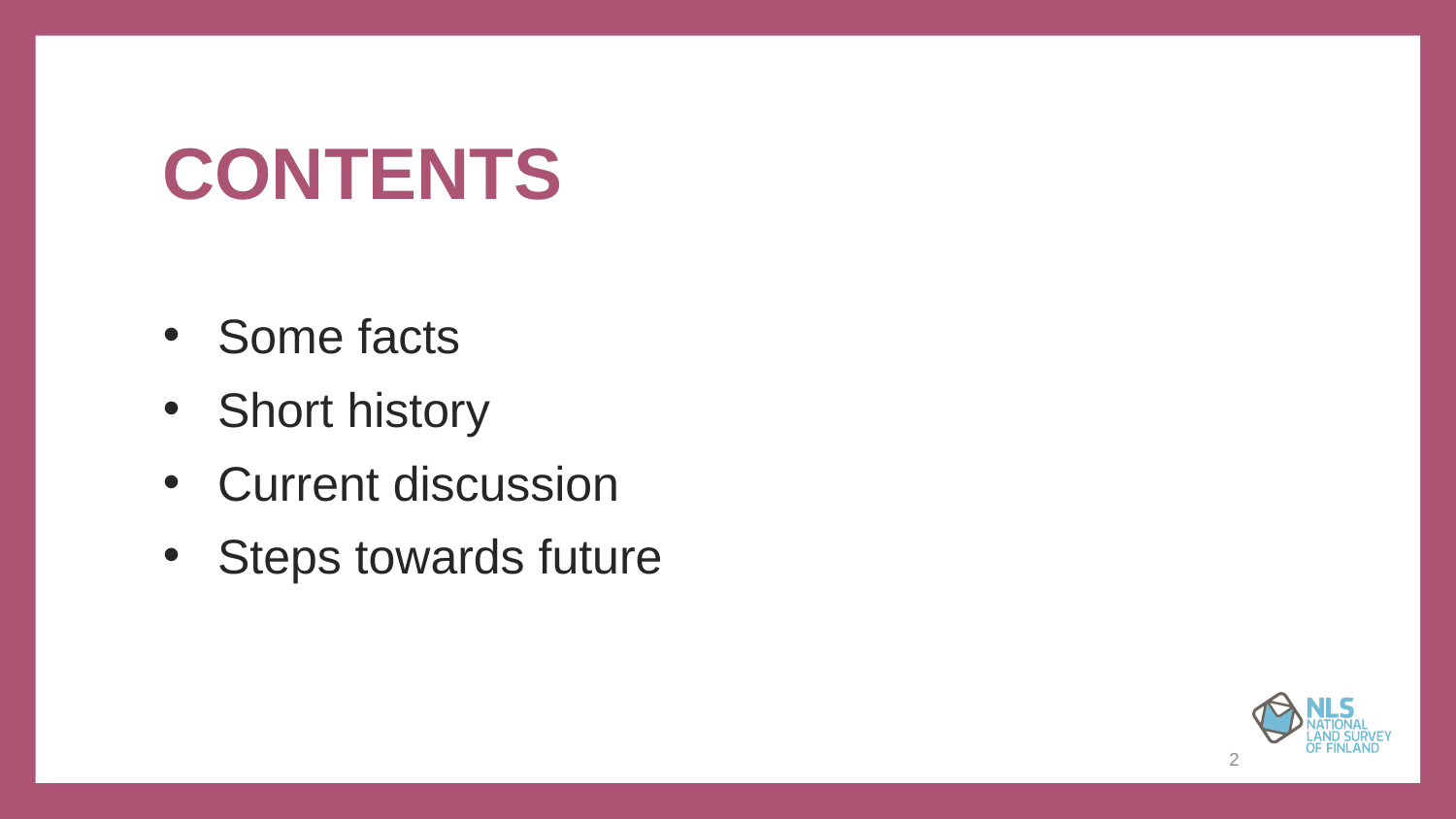

# contents
Some facts
Short history
Current discussion
Steps towards future

2